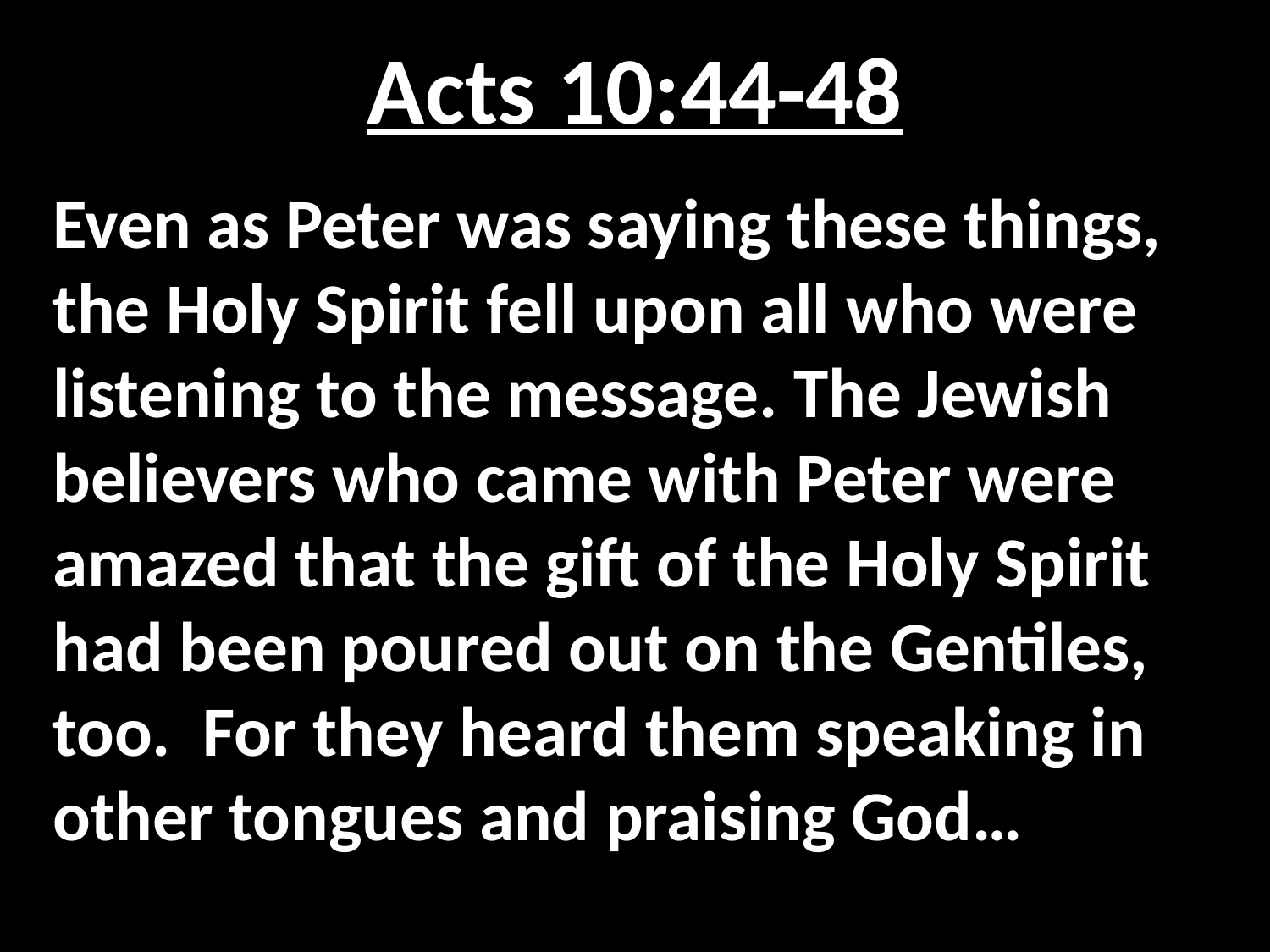

# Acts 10:44-48
Even as Peter was saying these things, the Holy Spirit fell upon all who were listening to the message. The Jewish believers who came with Peter were amazed that the gift of the Holy Spirit had been poured out on the Gentiles, too.  For they heard them speaking in other tongues and praising God…